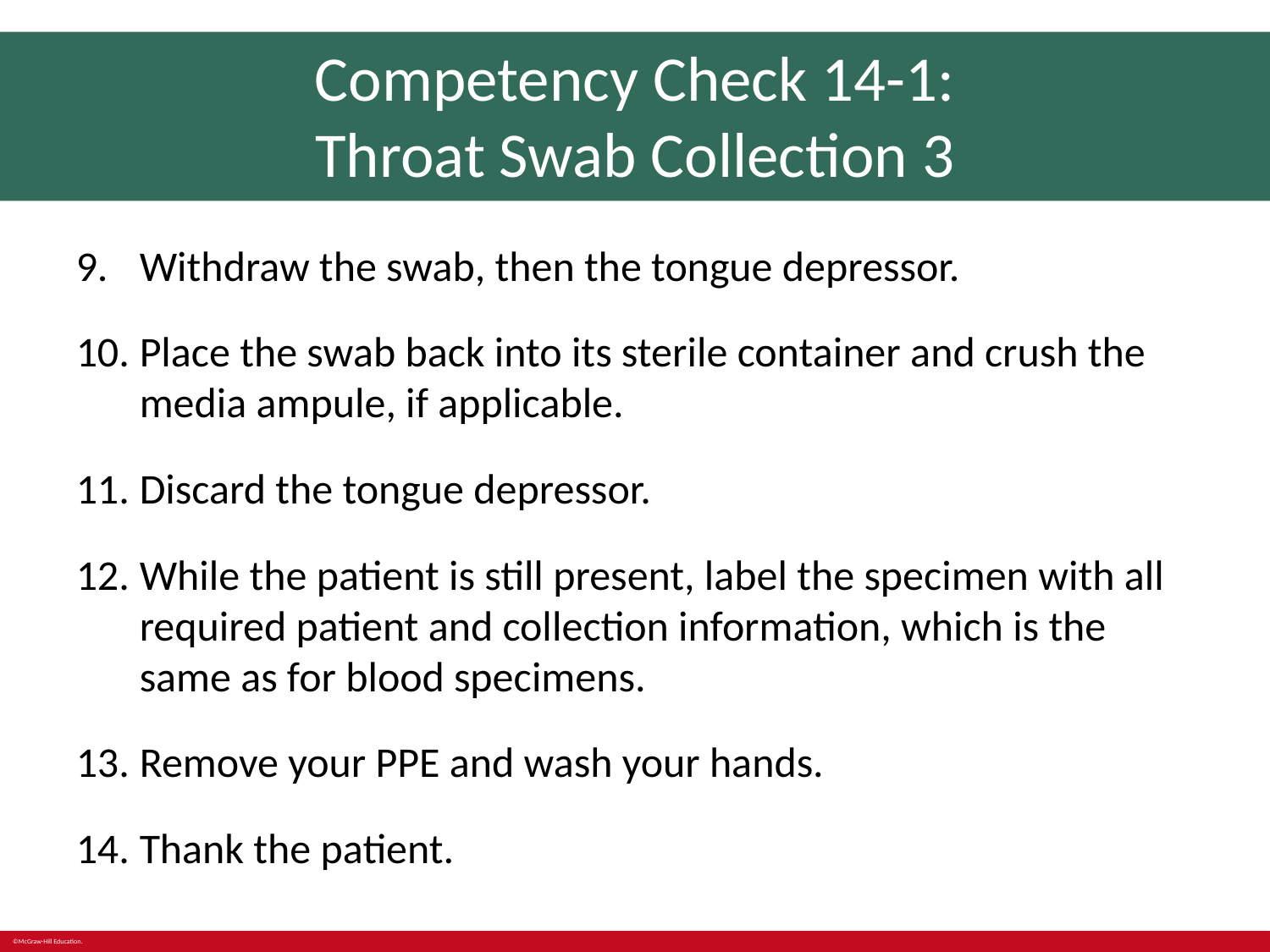

# Competency Check 14-1: Throat Swab Collection 3
Withdraw the swab, then the tongue depressor.
Place the swab back into its sterile container and crush the media ampule, if applicable.
Discard the tongue depressor.
While the patient is still present, label the specimen with all required patient and collection information, which is the same as for blood specimens.
Remove your PPE and wash your hands.
Thank the patient.